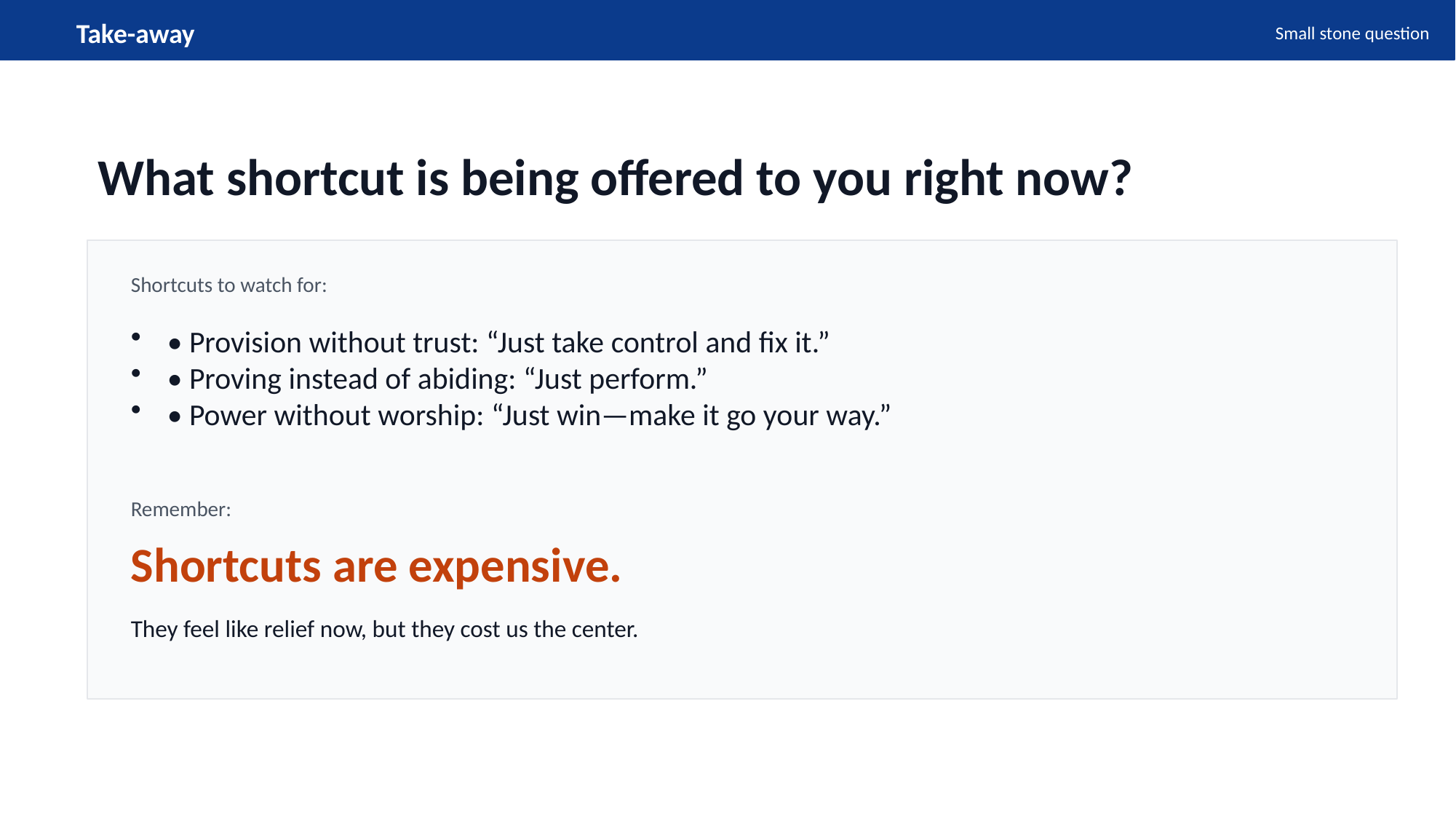

Take-away
Small stone question
What shortcut is being offered to you right now?

Shortcuts to watch for:
• Provision without trust: “Just take control and fix it.”
• Proving instead of abiding: “Just perform.”
• Power without worship: “Just win—make it go your way.”
Remember:
Shortcuts are expensive.
They feel like relief now, but they cost us the center.